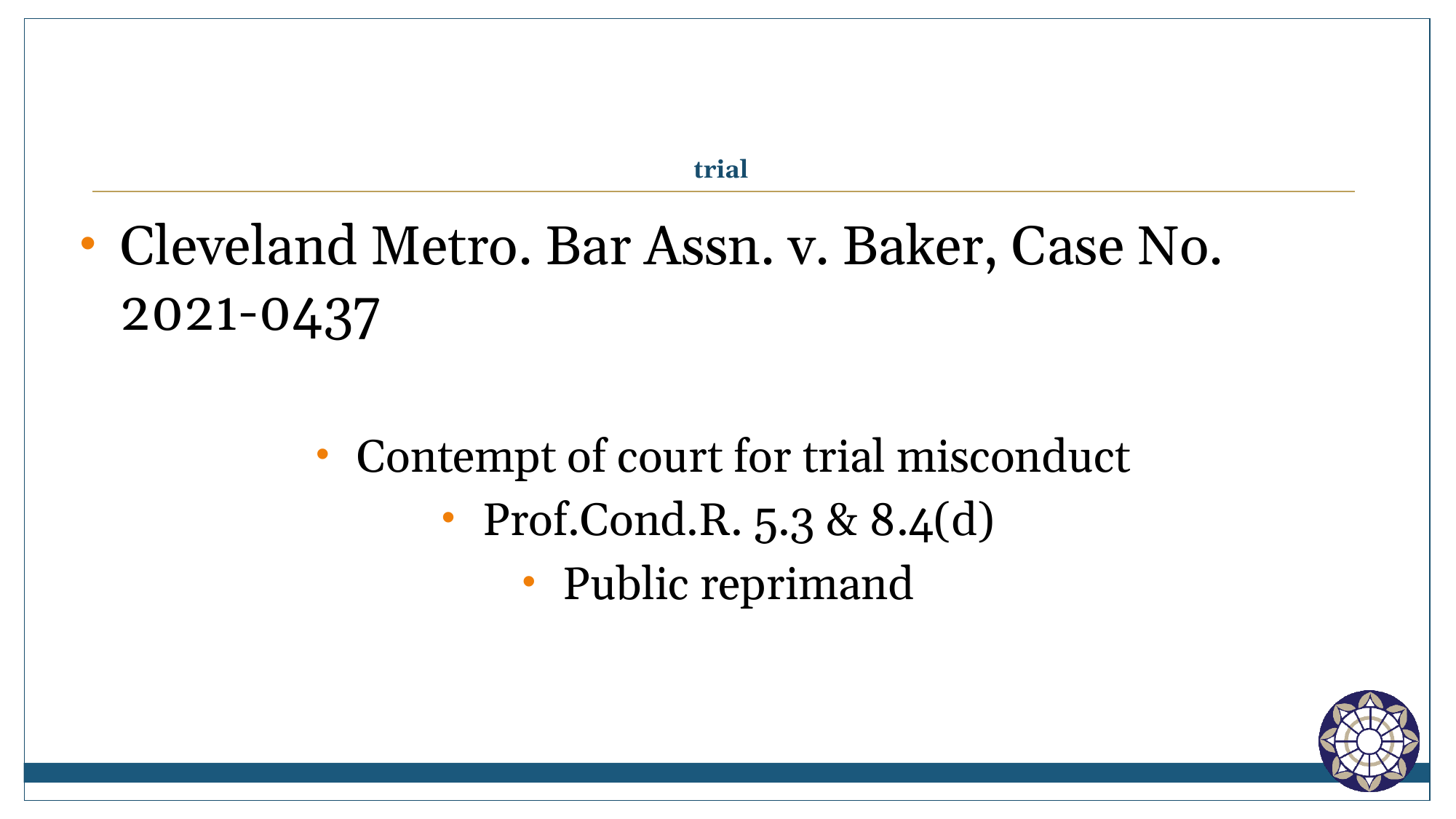

# trial
Cleveland Metro. Bar Assn. v. Baker, Case No. 2021-0437

Contempt of court for trial misconduct
Prof.Cond.R. 5.3 & 8.4(d)
Public reprimand